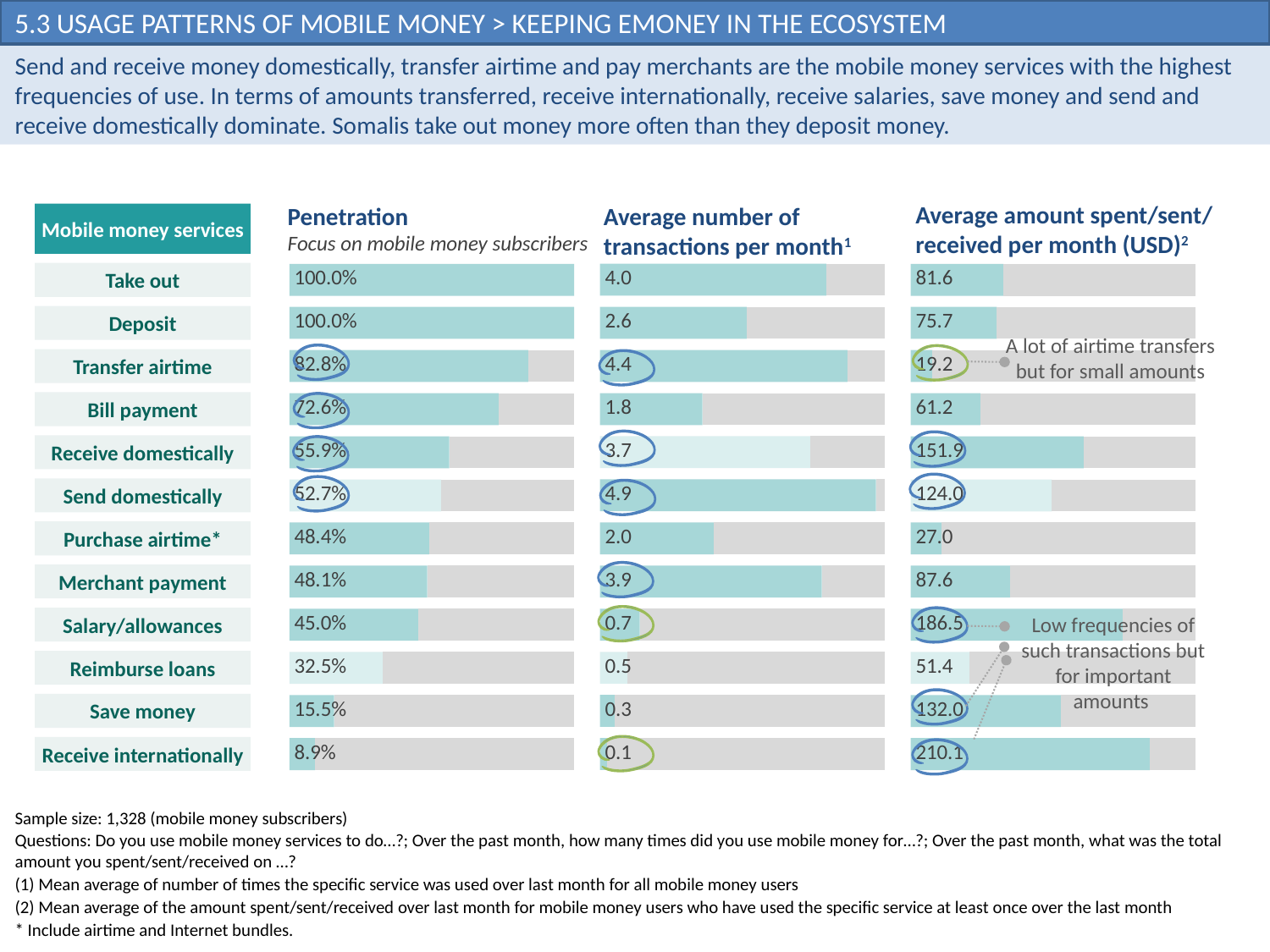

# 5.1 Usage patterns of mobile money > Patterns and mobile money services commonly adopted
Could cut?
5.3 Usage patterns of mobile money > Keeping eMoney in the Ecosystem
Send and receive money domestically, transfer airtime and pay merchants are the mobile money services with the highest frequencies of use. In terms of amounts transferred, receive internationally, receive salaries, save money and send and receive domestically dominate. Somalis take out money more often than they deposit money.
Average amount spent/sent/ received per month (USD)2
Penetration
Focus on mobile money subscribers
Average number of transactions per month1
Mobile money services

### Chart

| Category | Column1 | Column2 |
|---|---|---|

### Chart

| Category | Column1 | Column2 |
|---|---|---|

### Chart

| Category | Column1 | Column2 |
|---|---|---|
Take out
Deposit
Transfer airtime
Bill payment
Receive domestically
Send domestically
Purchase airtime*
Merchant payment
Salary/allowances
Reimburse loans
Save money
Receive internationally
A lot of airtime transfers but for small amounts

Low frequencies of such transactions but for important amounts

Sample size: 1,328 (mobile money subscribers)
Questions: Do you use mobile money services to do…?; Over the past month, how many times did you use mobile money for…?; Over the past month, what was the total amount you spent/sent/received on …?
(1) Mean average of number of times the specific service was used over last month for all mobile money users
(2) Mean average of the amount spent/sent/received over last month for mobile money users who have used the specific service at least once over the last month
* Include airtime and Internet bundles.